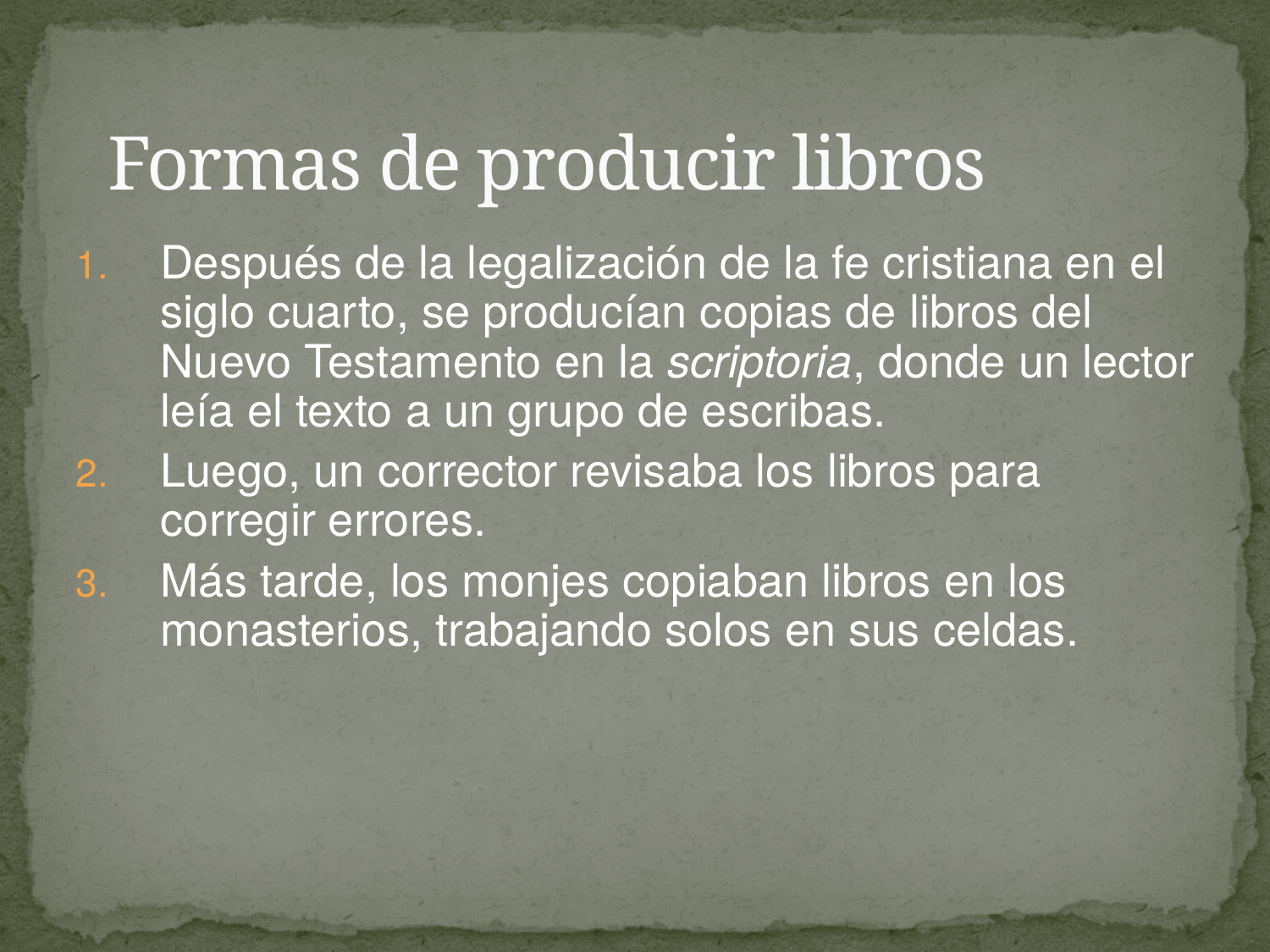

# Formas de producir libros
Después de la legalización de la fe cristiana en el siglo cuarto, se producían copias de libros del Nuevo Testamento en la scriptoria, donde un lector leía el texto a un grupo de escribas.
Luego, un corrector revisaba los libros para corregir errores.
Más tarde, los monjes copiaban libros en los monasterios, trabajando solos en sus celdas.